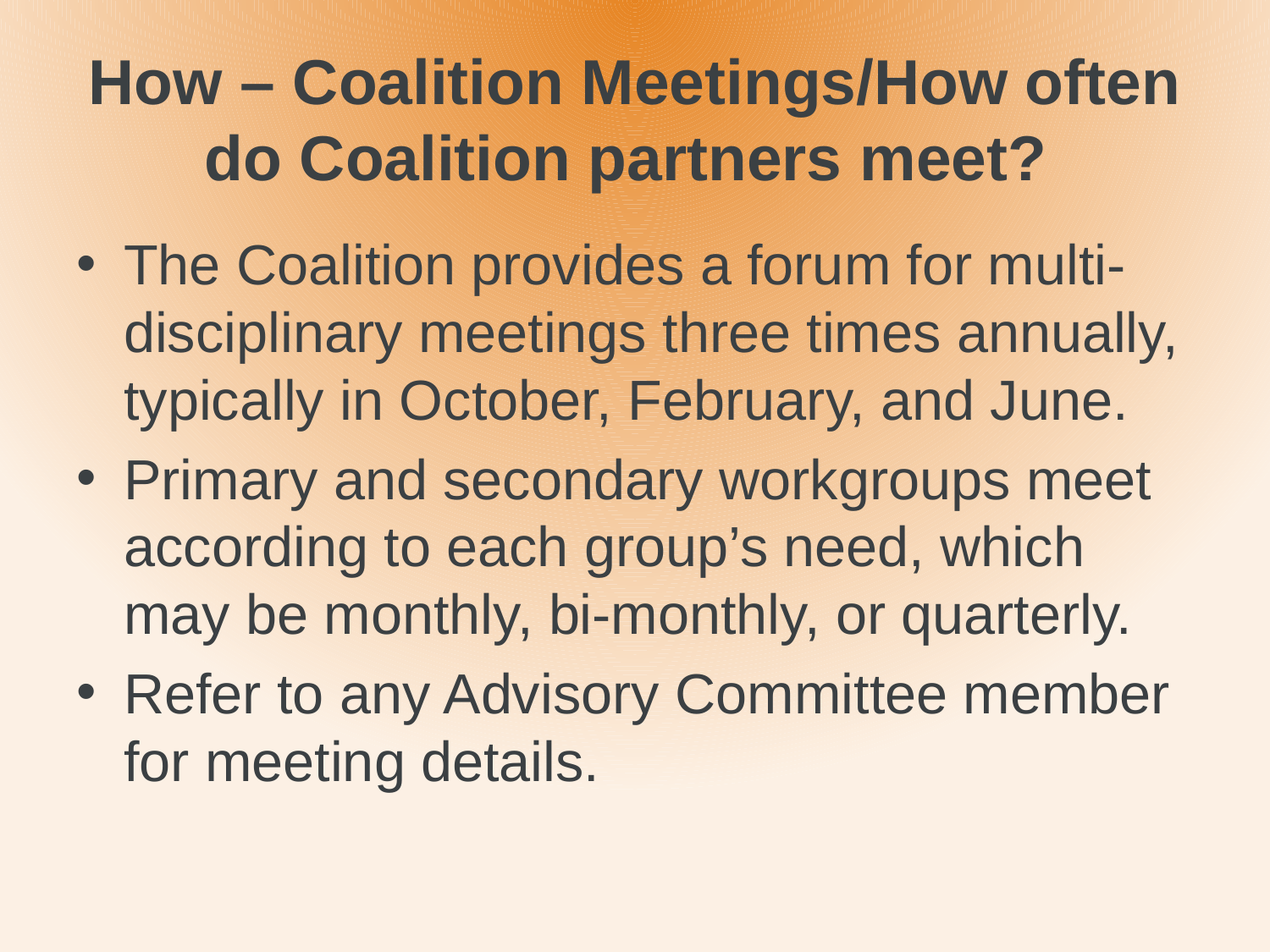

# How – Coalition Meetings/How often do Coalition partners meet?
The Coalition provides a forum for multi-disciplinary meetings three times annually, typically in October, February, and June.
Primary and secondary workgroups meet according to each group’s need, which may be monthly, bi-monthly, or quarterly.
Refer to any Advisory Committee member for meeting details.